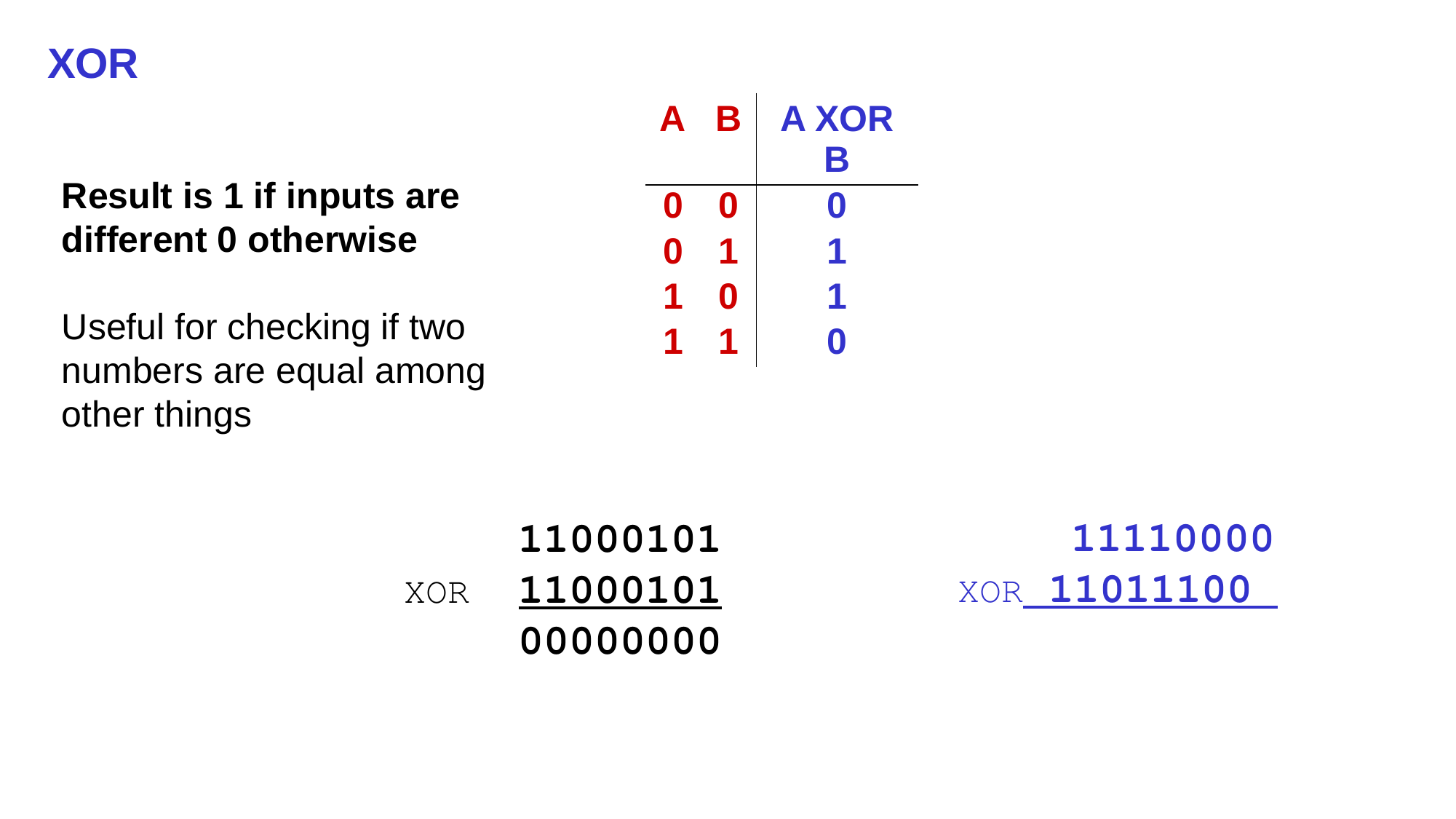

# XOR
| A | B | A XOR B |
| --- | --- | --- |
| 0 | 0 | 0 |
| 0 | 1 | 1 |
| 1 | 0 | 1 |
| 1 | 1 | 0 |
Result is 1 if inputs are different 0 otherwise

Useful for checking if two numbers are equal among other things

		11110000
	XOR	 11011100
		11000101
	XOR	11000101
		00000000